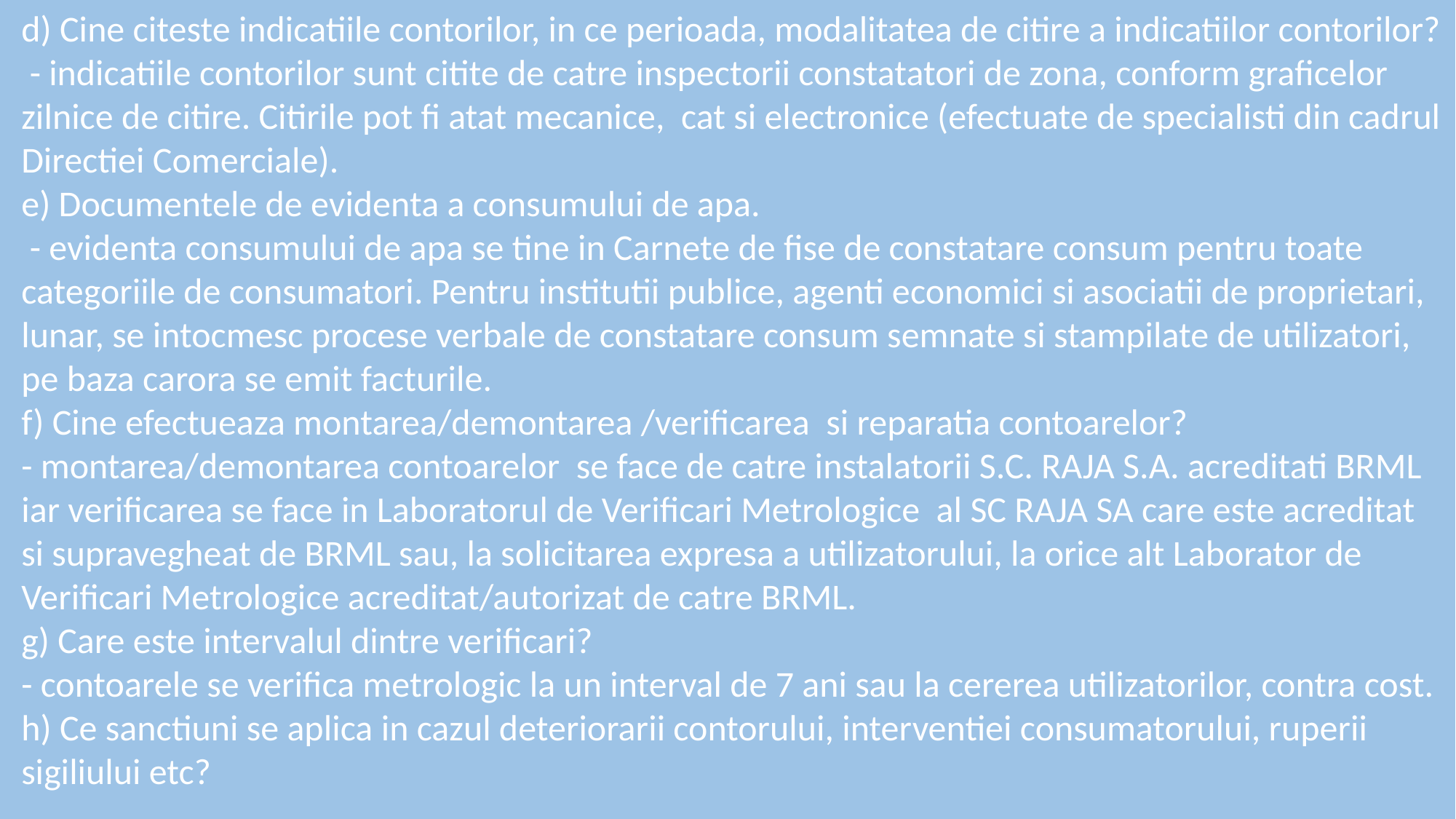

d) Cine citeste indicatiile contorilor, in ce perioada, modalitatea de citire a indicatiilor contorilor?
 - indicatiile contorilor sunt citite de catre inspectorii constatatori de zona, conform graficelor zilnice de citire. Citirile pot fi atat mecanice,  cat si electronice (efectuate de specialisti din cadrul Directiei Comerciale).
e) Documentele de evidenta a consumului de apa.
 - evidenta consumului de apa se tine in Carnete de fise de constatare consum pentru toate categoriile de consumatori. Pentru institutii publice, agenti economici si asociatii de proprietari, lunar, se intocmesc procese verbale de constatare consum semnate si stampilate de utilizatori,  pe baza carora se emit facturile.
f) Cine efectueaza montarea/demontarea /verificarea  si reparatia contoarelor?
- montarea/demontarea contoarelor  se face de catre instalatorii S.C. RAJA S.A. acreditati BRML iar verificarea se face in Laboratorul de Verificari Metrologice  al SC RAJA SA care este acreditat si supravegheat de BRML sau, la solicitarea expresa a utilizatorului, la orice alt Laborator de Verificari Metrologice acreditat/autorizat de catre BRML.
g) Care este intervalul dintre verificari?
- contoarele se verifica metrologic la un interval de 7 ani sau la cererea utilizatorilor, contra cost.
h) Ce sanctiuni se aplica in cazul deteriorarii contorului, interventiei consumatorului, ruperii sigiliului etc?